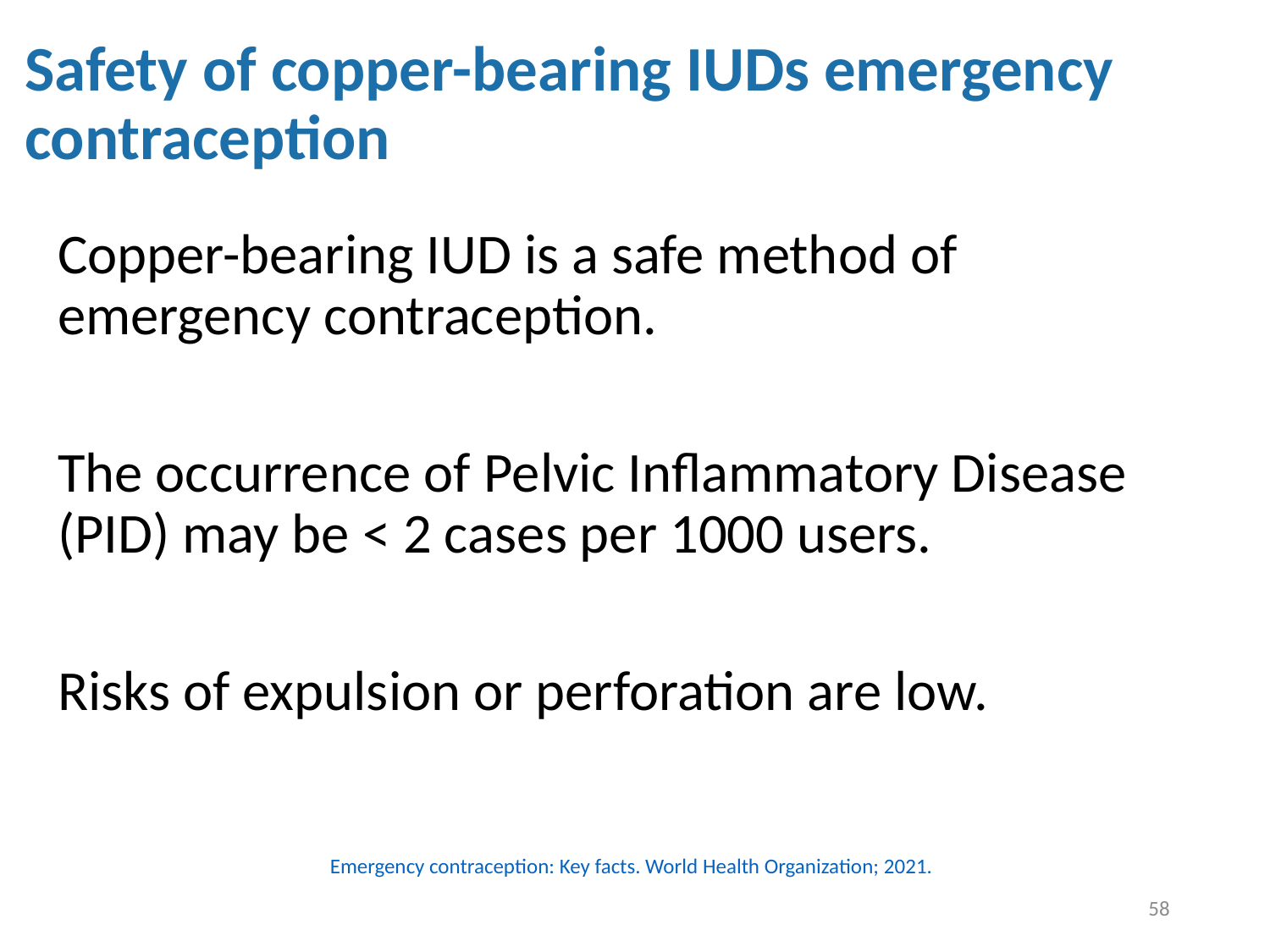

# Safety of copper-bearing IUDs emergency contraception
Copper-bearing IUD is a safe method of emergency contraception.

The occurrence of Pelvic Inflammatory Disease (PID) may be < 2 cases per 1000 users.

Risks of expulsion or perforation are low.
Emergency contraception: Key facts. World Health Organization; 2021.
58